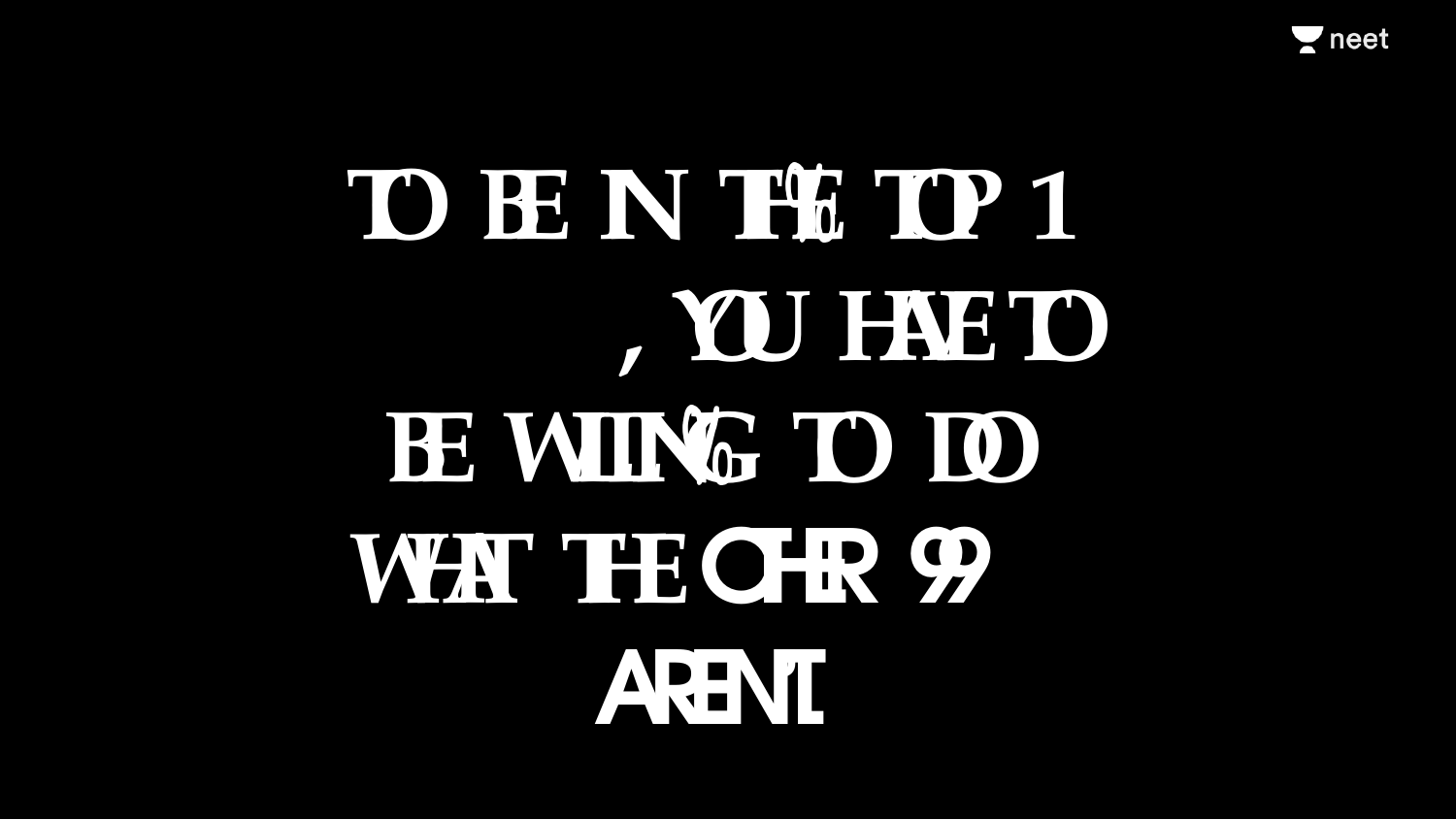

TO BE IN THE TOP 1	, YOU HAVE  TO BE WILLING TO DO WHAT THE  OTHER 99	AREN’T.

LET’S CRACK IT!